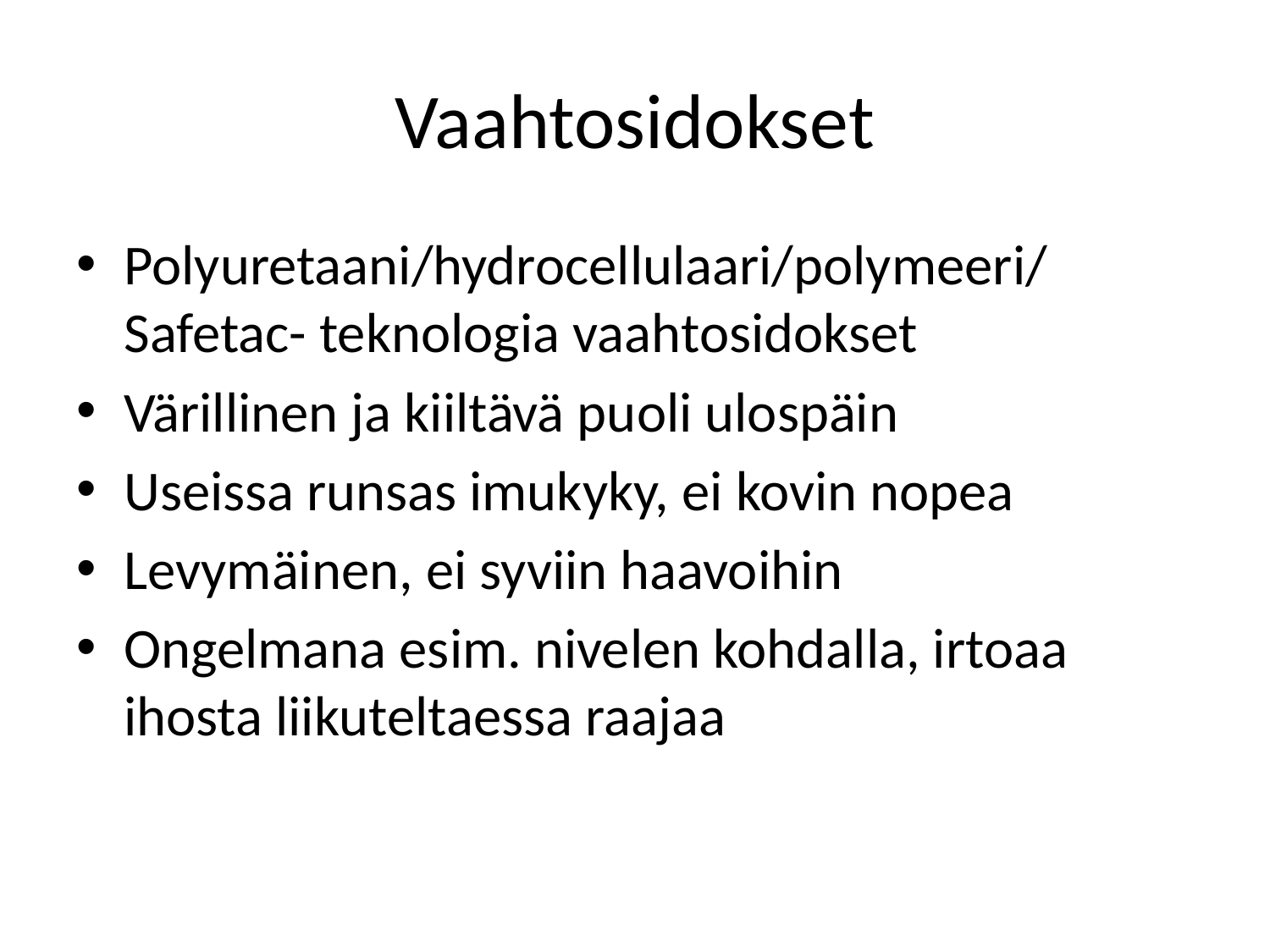

# Vaahtosidokset
Polyuretaani/hydrocellulaari/polymeeri/ Safetac- teknologia vaahtosidokset
Värillinen ja kiiltävä puoli ulospäin
Useissa runsas imukyky, ei kovin nopea
Levymäinen, ei syviin haavoihin
Ongelmana esim. nivelen kohdalla, irtoaa ihosta liikuteltaessa raajaa